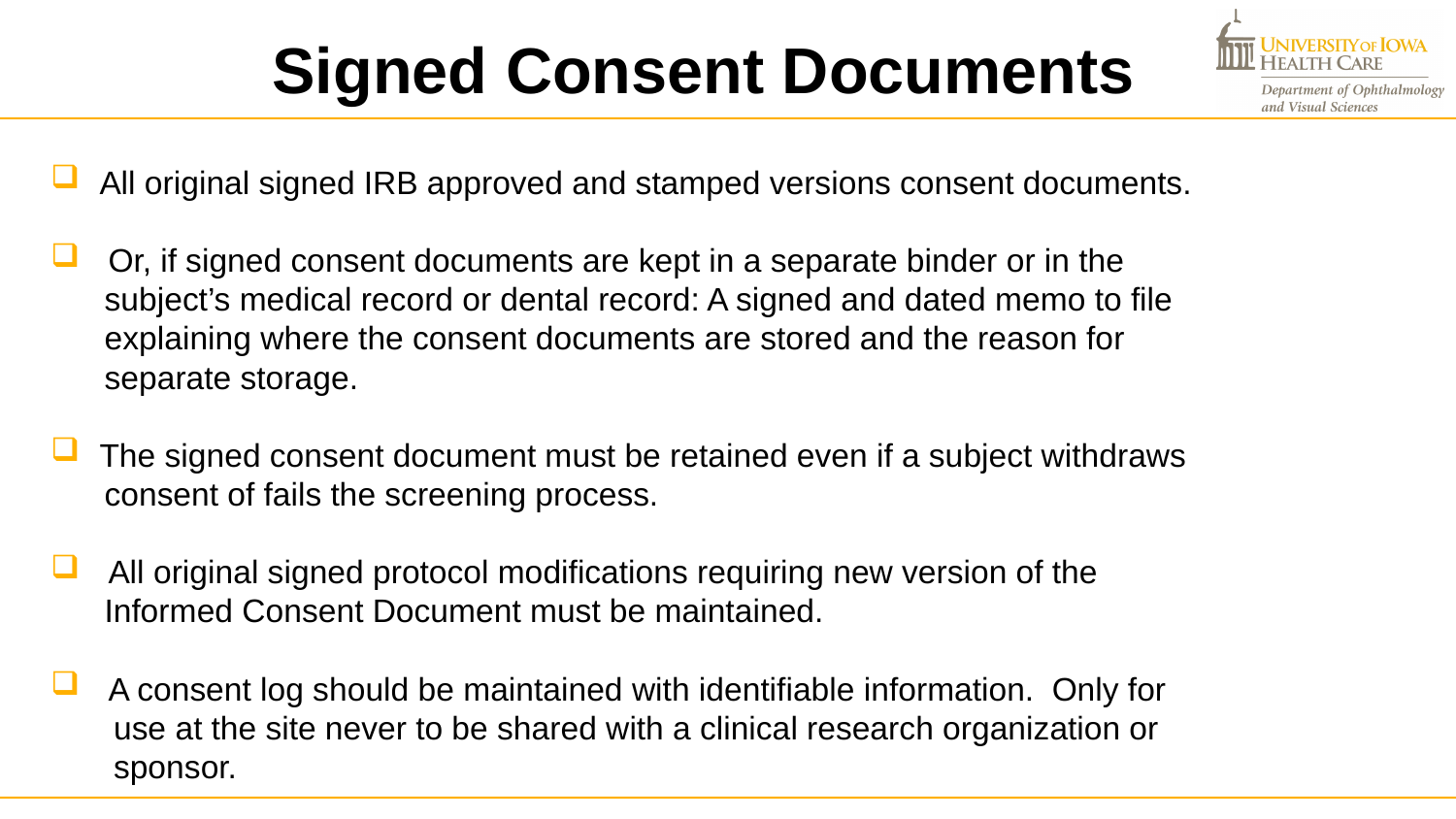

# Signed Consent Documents

  All original signed IRB approved and stamped versions consent documents.

   Or, if signed consent documents are kept in a separate binder or in the
      subject’s medical record or dental record: A signed and dated memo to file
      explaining where the consent documents are stored and the reason for
      separate storage.

  The signed consent document must be retained even if a subject withdraws
      consent of fails the screening process.

   All original signed protocol modifications requiring new version of the
      Informed Consent Document must be maintained.

   A consent log should be maintained with identifiable information.  Only for
       use at the site never to be shared with a clinical research organization or
       sponsor.